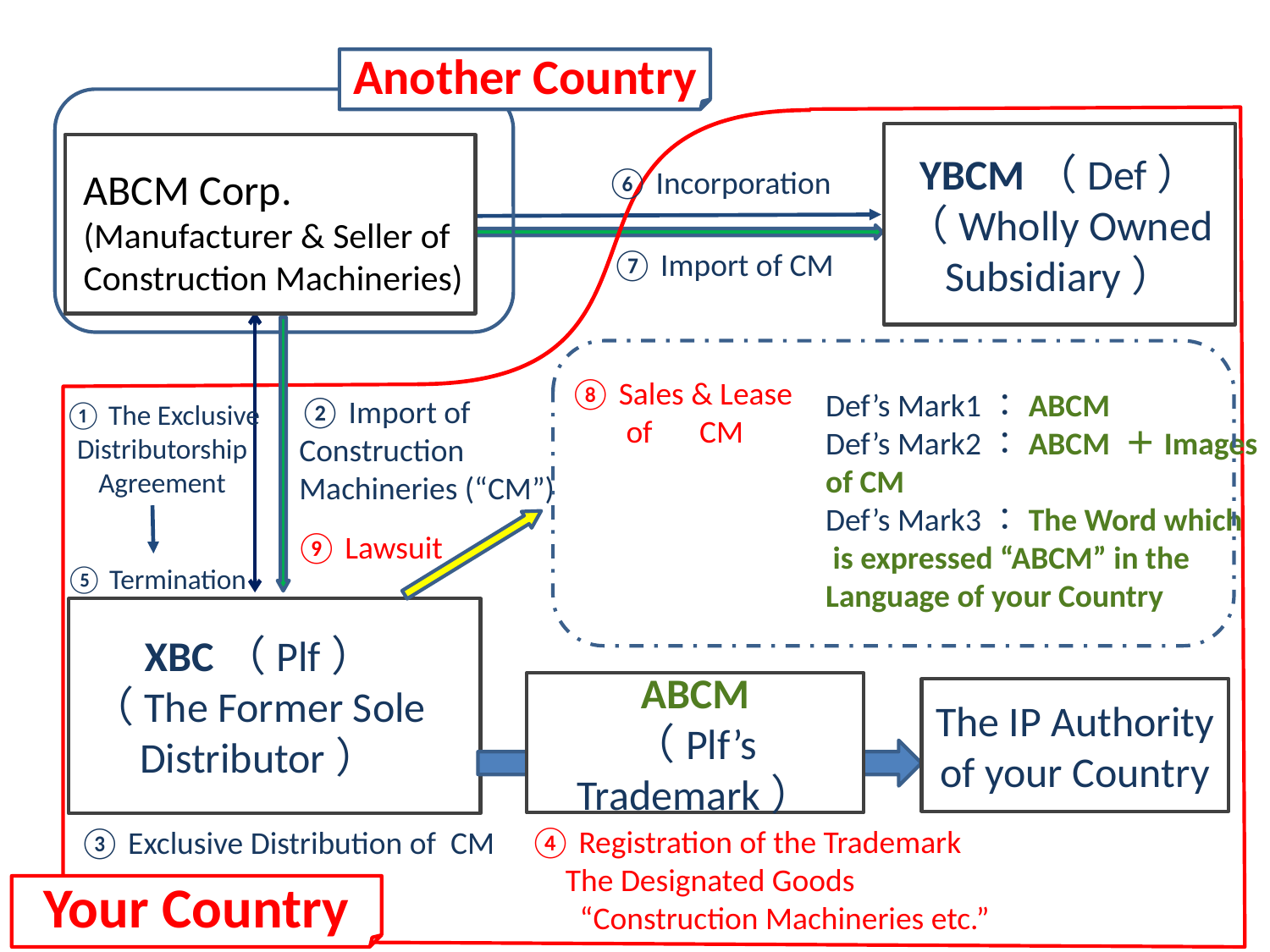

Another Country

YBCM（Def）
（Wholly Owned Subsidiary）

ABCM Corp.
(Manufacturer & Seller of Construction Machineries)

⑥ Incorporation

⑦ Import of CM

Def’s Mark1：ABCM
Def’s Mark2：ABCM ＋Images
of CM
Def’s Mark3：The Word which
 is expressed “ABCM” in the Language of your Country
⑧ Sales & Lease
of　CM

① The Exclusive Distributorship
Agreement
② Import of Construction Machineries (“CM”)

⑨ Lawsuit
⑤ Termination

XBC（Plf）
（The Former Sole Distributor）
ABCM
（Plf’s Trademark）
The IP Authority of your Country

③ Exclusive Distribution of  CM

④ Registration of the Trademark
     The Designated Goods
       “Construction Machineries etc.”
Your Country